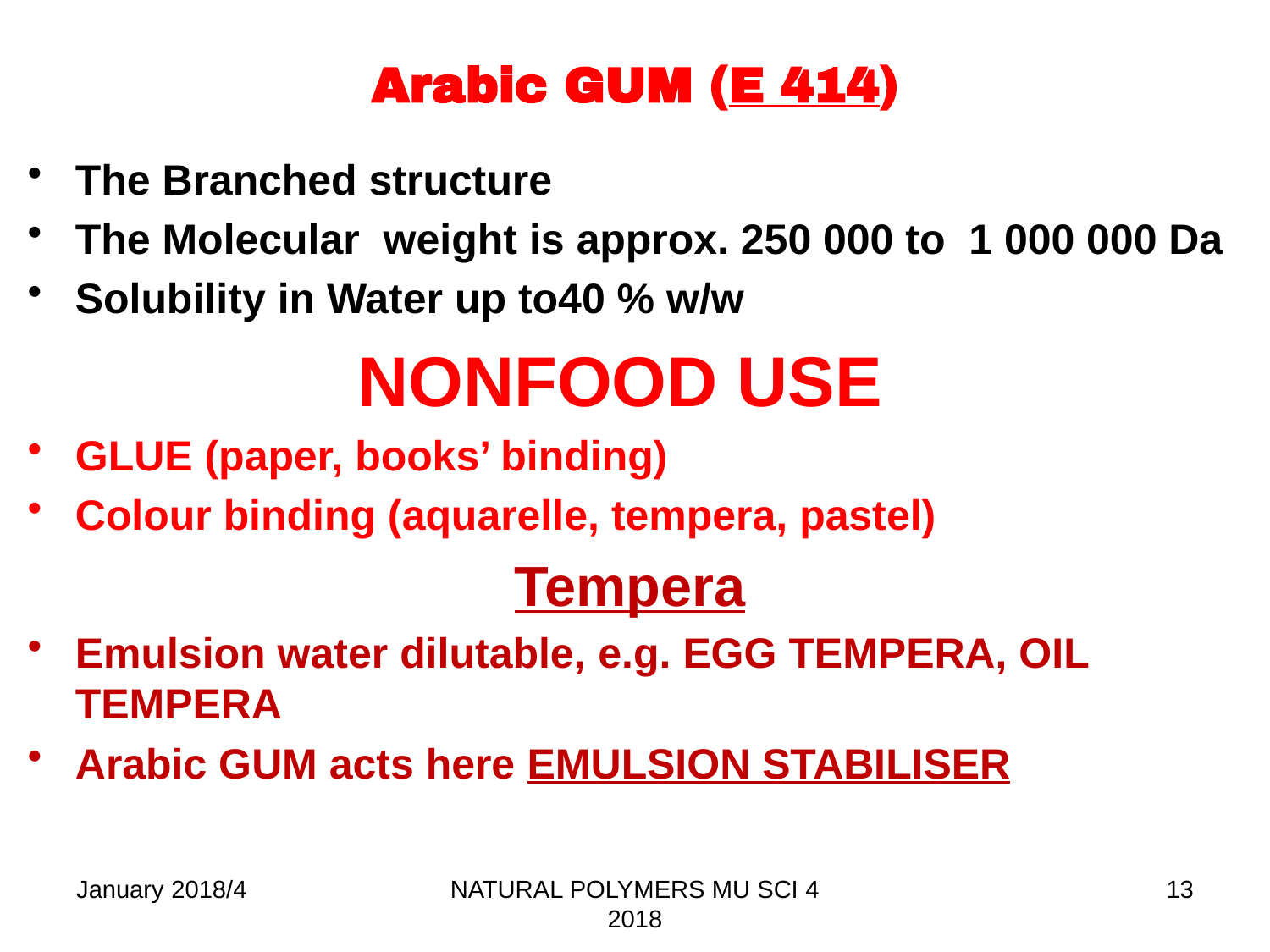

# Arabic GUM (E 414)
The Branched structure
The Molecular  weight is approx. 250 000 to  1 000 000 Da
Solubility in Water up to40 % w/w
NONFOOD USE
GLUE (paper, books’ binding)
Colour binding (aquarelle, tempera, pastel)
Tempera
Emulsion water dilutable, e.g. EGG TEMPERA, OIL TEMPERA
Arabic GUM acts here EMULSION STABILISER
January 2018/4
NATURAL POLYMERS MU SCI 4 2018
13